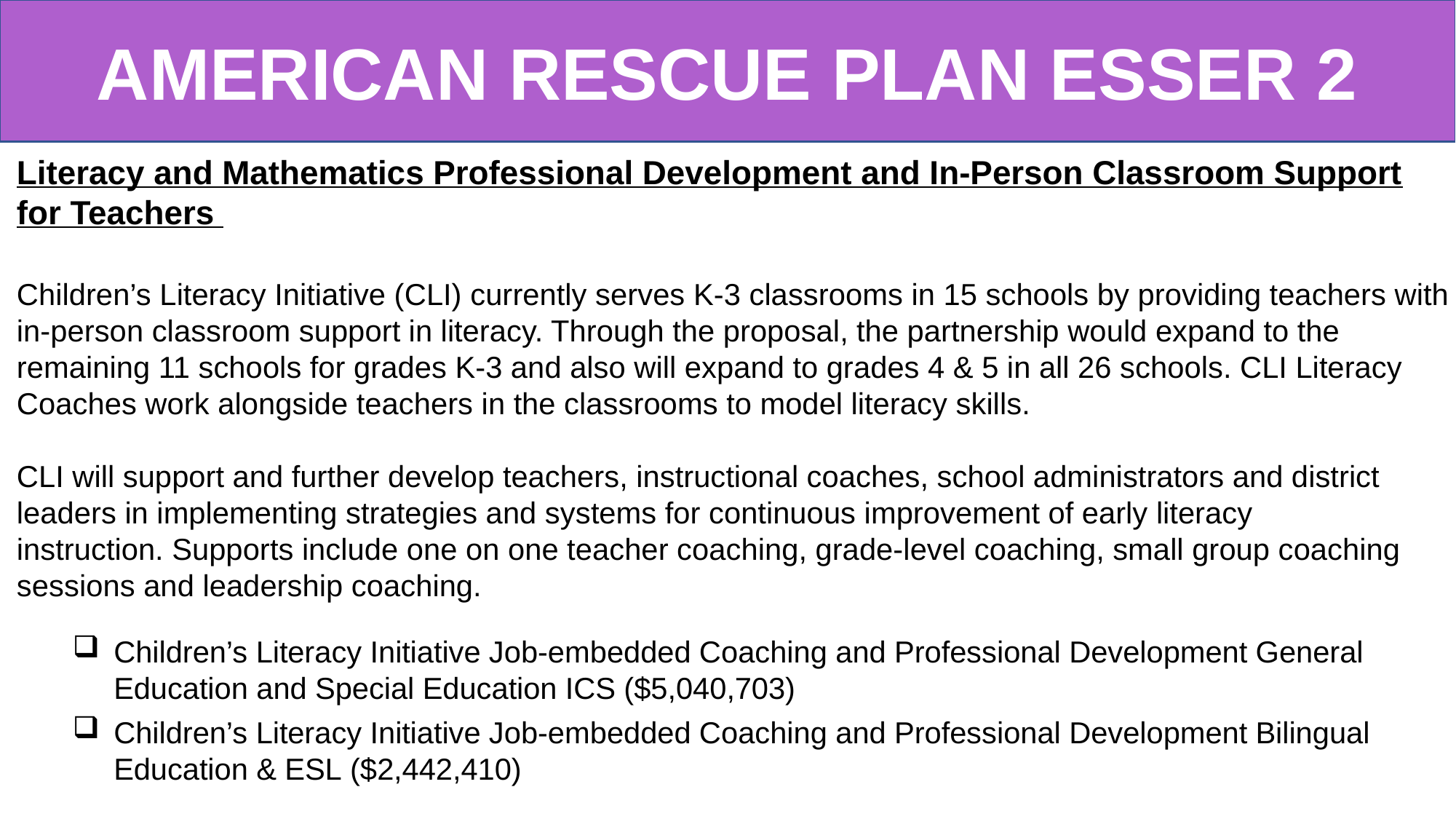

AMERICAN RESCUE PLAN ESSER 2
Literacy and Mathematics Professional Development and In-Person Classroom Support for Teachers

Children’s Literacy Initiative (CLI) currently serves K-3 classrooms in 15 schools by providing teachers with in-person classroom support in literacy. Through the proposal, the partnership would expand to the remaining 11 schools for grades K-3 and also will expand to grades 4 & 5 in all 26 schools. CLI Literacy Coaches work alongside teachers in the classrooms to model literacy skills.

CLI will support and further develop teachers, instructional coaches, school administrators and district leaders in implementing strategies and systems for continuous improvement of early literacy instruction. Supports include one on one teacher coaching, grade-level coaching, small group coaching sessions and leadership coaching.

Children’s Literacy Initiative Job-embedded Coaching and Professional Development General Education and Special Education ICS ($5,040,703)
Children’s Literacy Initiative Job-embedded Coaching and Professional Development Bilingual Education & ESL ($2,442,410)